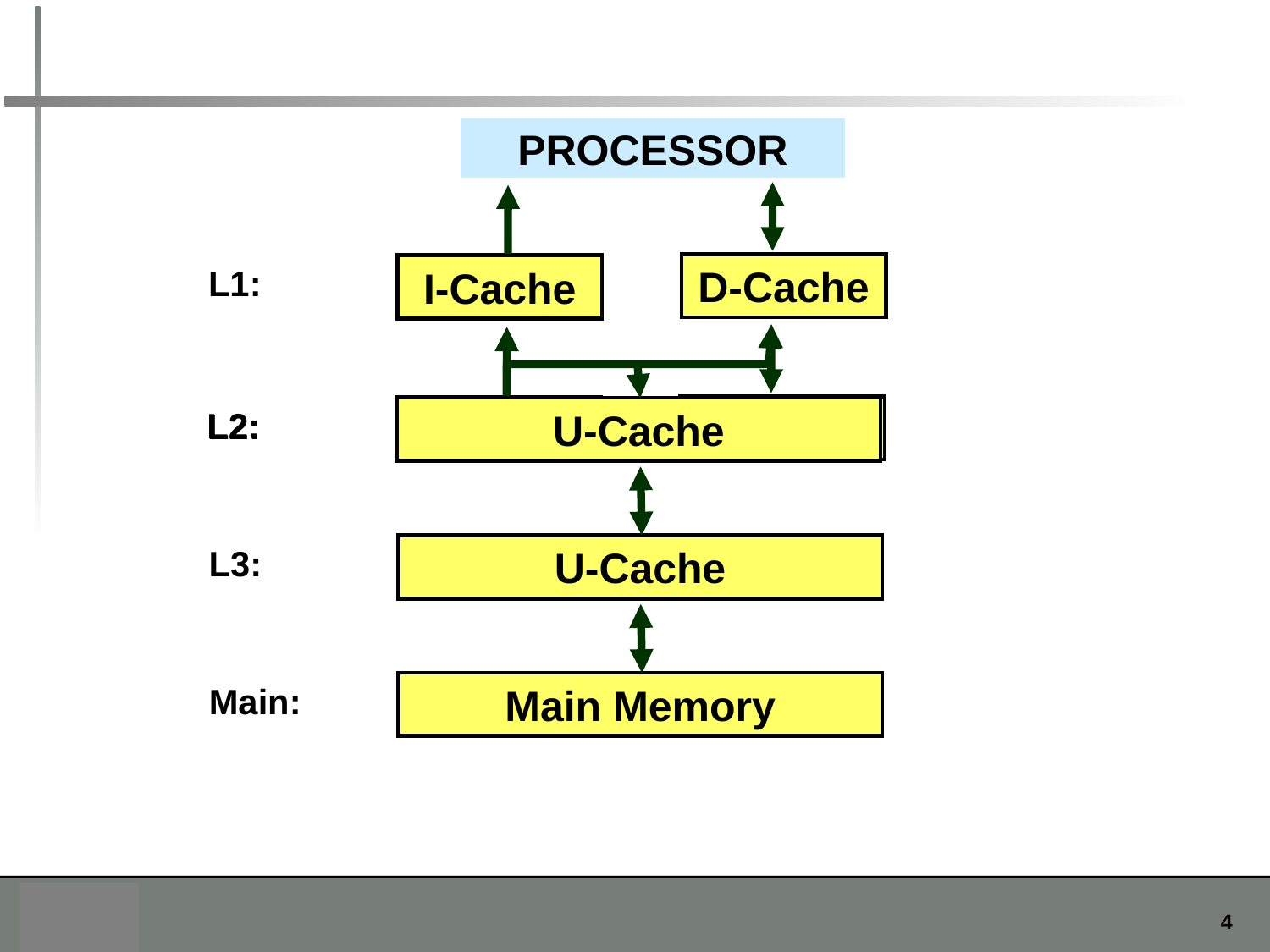

PROCESSOR

D-Cache
L1:
I-Cache

D-Cache
L2:
I-Cache

L2:
U-Cache

L3:
U-Cache

Main:
Main Memory